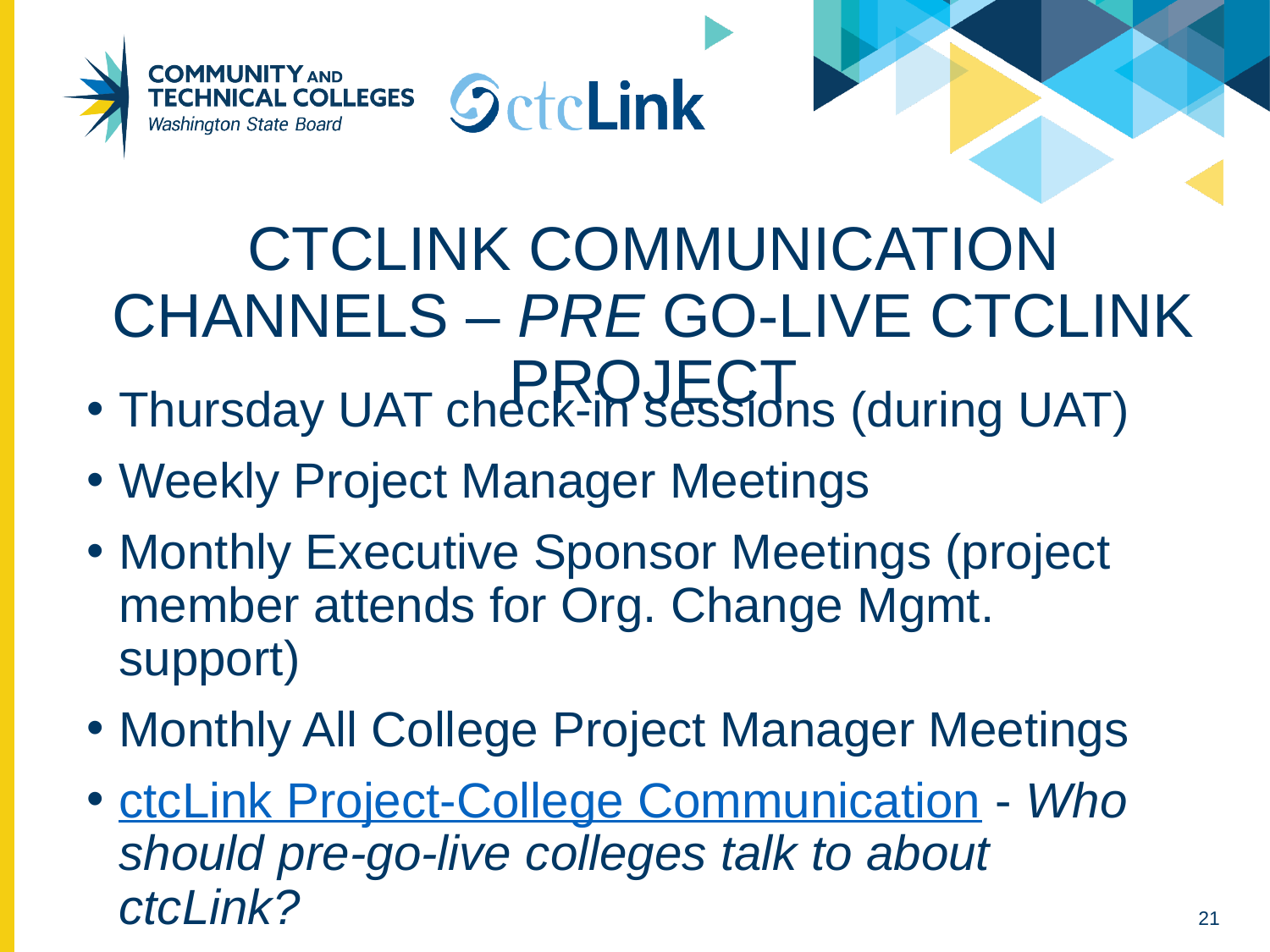

# Ctclink Communication channels – pre Go-live ctclink project
Thursday UAT check-in sessions (during UAT)
Weekly Project Manager Meetings
Monthly Executive Sponsor Meetings (project member attends for Org. Change Mgmt. support)
Monthly All College Project Manager Meetings
ctcLink Project-College Communication - Who should pre-go-live colleges talk to about ctcLink?
21